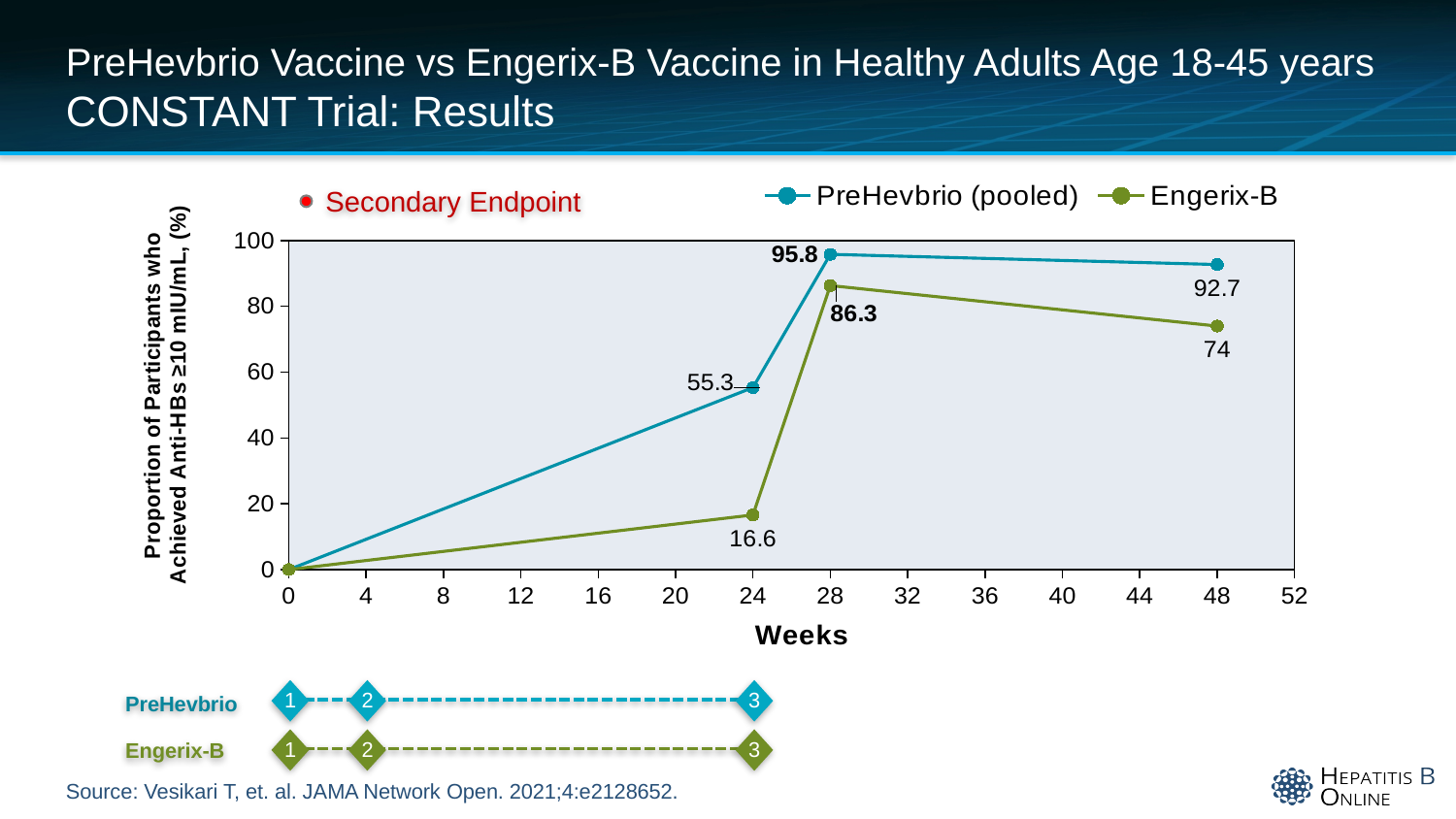

# PreHevbrio Vaccine vs Engerix-B Vaccine in Healthy Adults Age 18-45 years CONSTANT Trial: Results

### Chart

| Category | PreHevbrio (pooled) | Engerix-B |
|---|---|---|
| 0 | 0.0 | 0.0 |
| 4 | None | None |
| 8 | None | None |
| 12 | None | None |
| 16 | None | None |
| 20 | None | None |
| 24 | 55.3 | 16.6 |
| 28 | 95.8 | 86.3 |
| 32 | None | None |
| 36 | None | None |
| 40 | None | None |
| 44 | None | None |
| 48 | 92.7 | 74.0 |
| 52 | None | None |
Secondary Endpoint

1
2
3
PreHevbrio
Engerix-B
1
2
3
Source: Vesikari T, et. al. JAMA Network Open. 2021;4:e2128652.